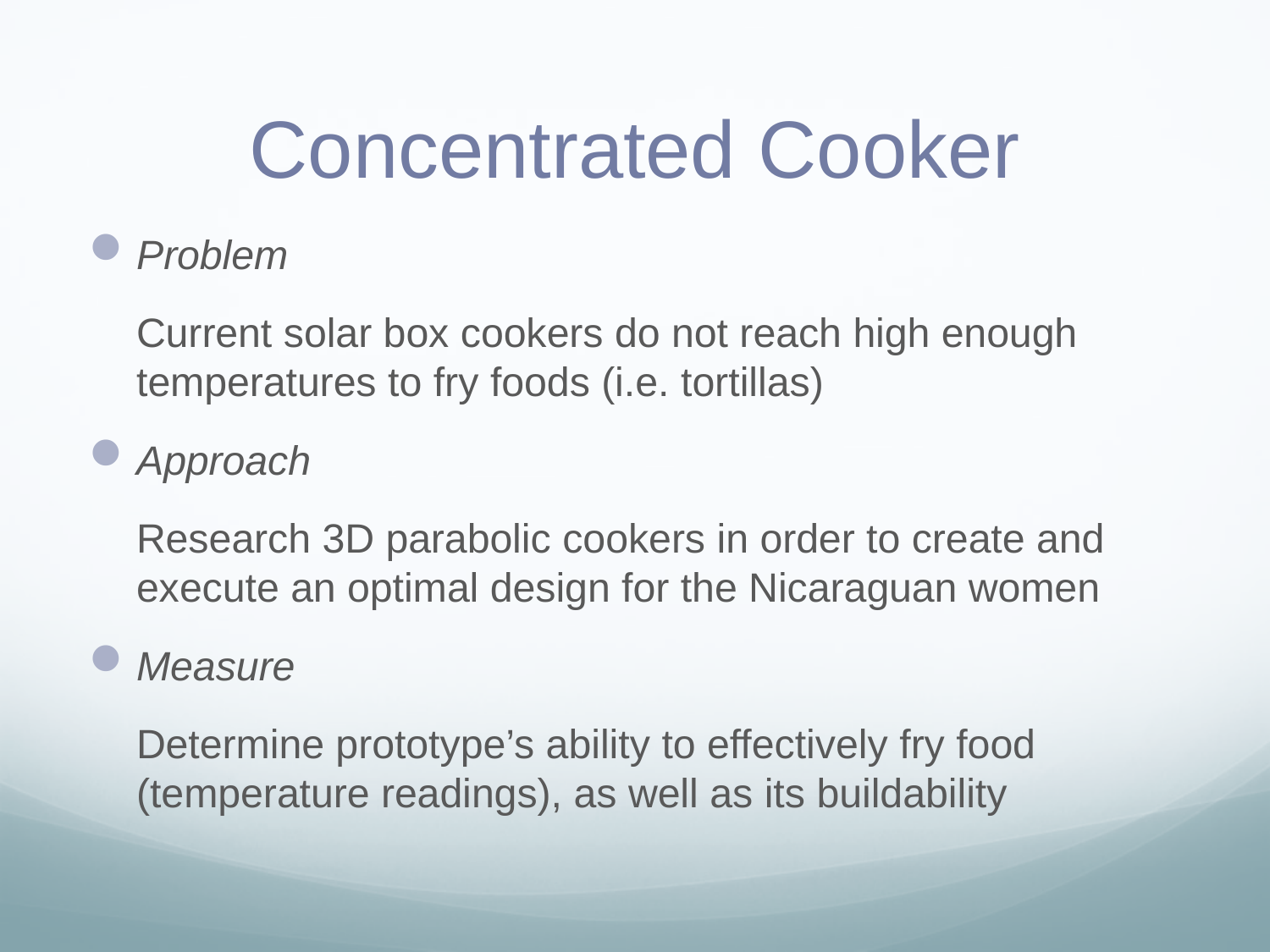

# Concentrated Cooker
Problem
	Current solar box cookers do not reach high enough temperatures to fry foods (i.e. tortillas)
Approach
	Research 3D parabolic cookers in order to create and execute an optimal design for the Nicaraguan women
Measure
	Determine prototype’s ability to effectively fry food (temperature readings), as well as its buildability